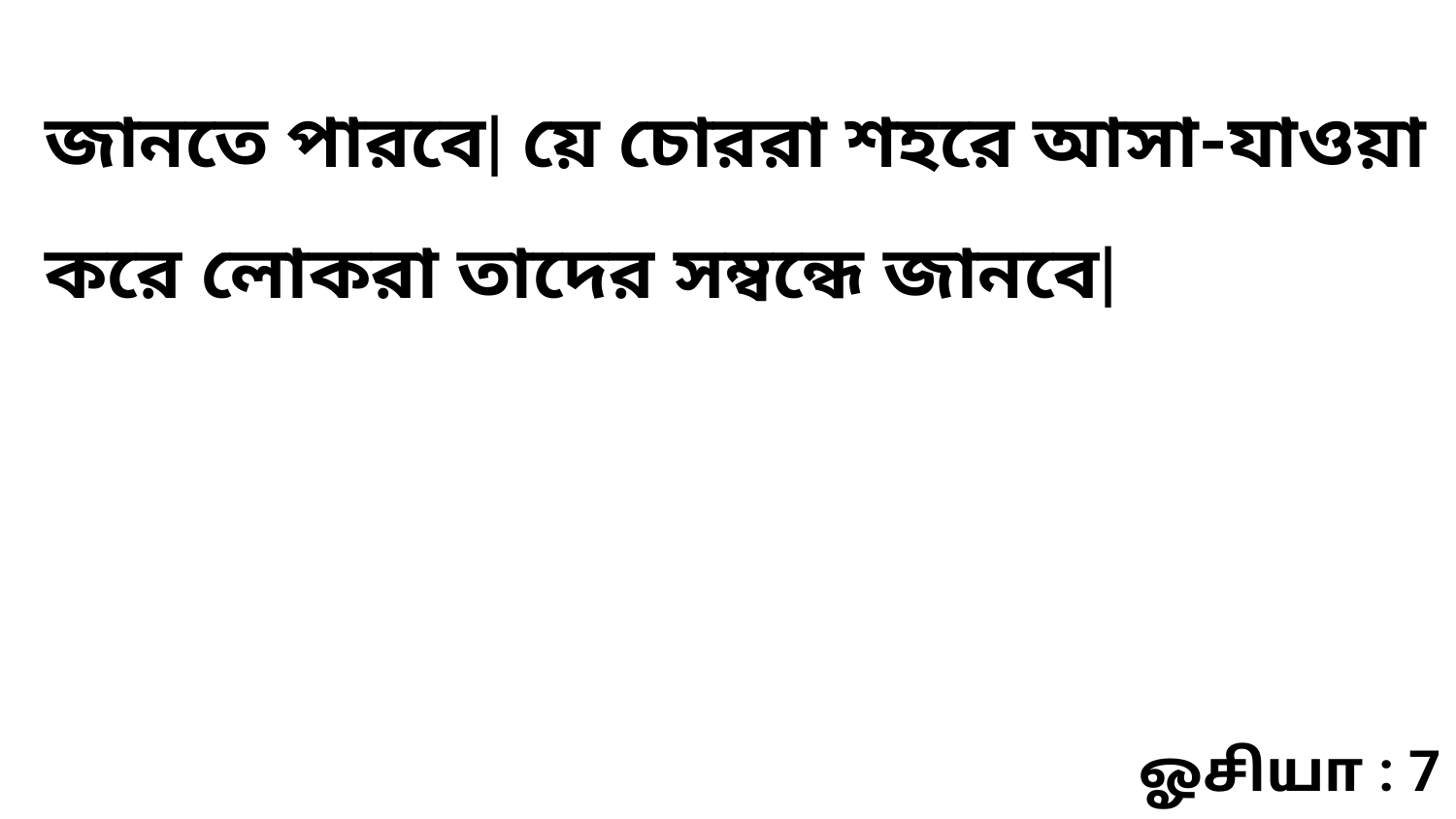

জানতে পারবে| য়ে চোররা শহরে আসা-যাওয়া করে লোকরা তাদের সম্বন্ধে জানবে|
ஓசியா : 7